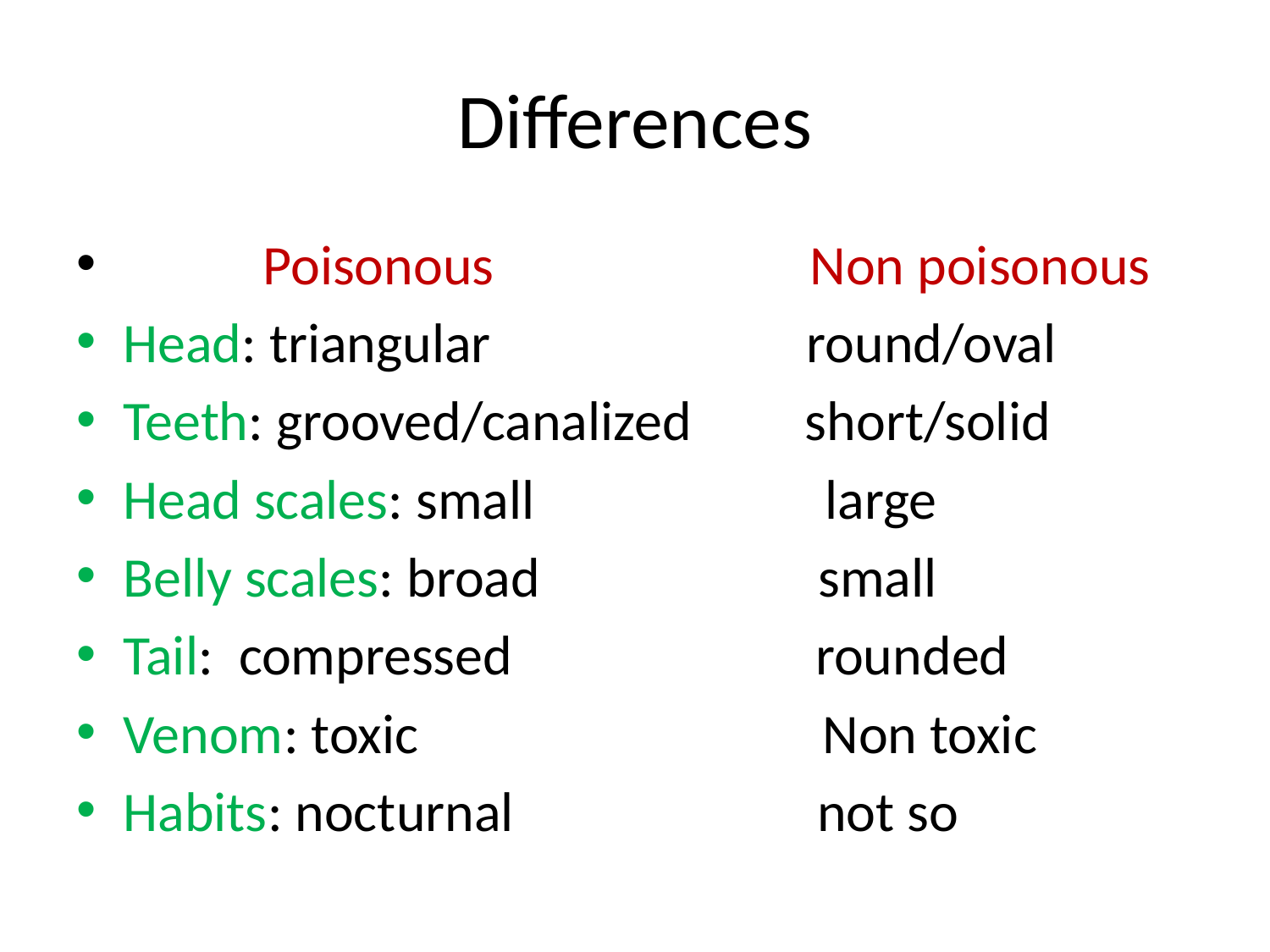

# Differences
           Poisonous                         Non poisonous
Head: triangular                         round/oval
Teeth: grooved/canalized         short/solid
Head scales: small                       large
Belly scales: broad                      small
Tail:  compressed                        rounded
Venom: toxic                                Non toxic
Habits: nocturnal                        not so